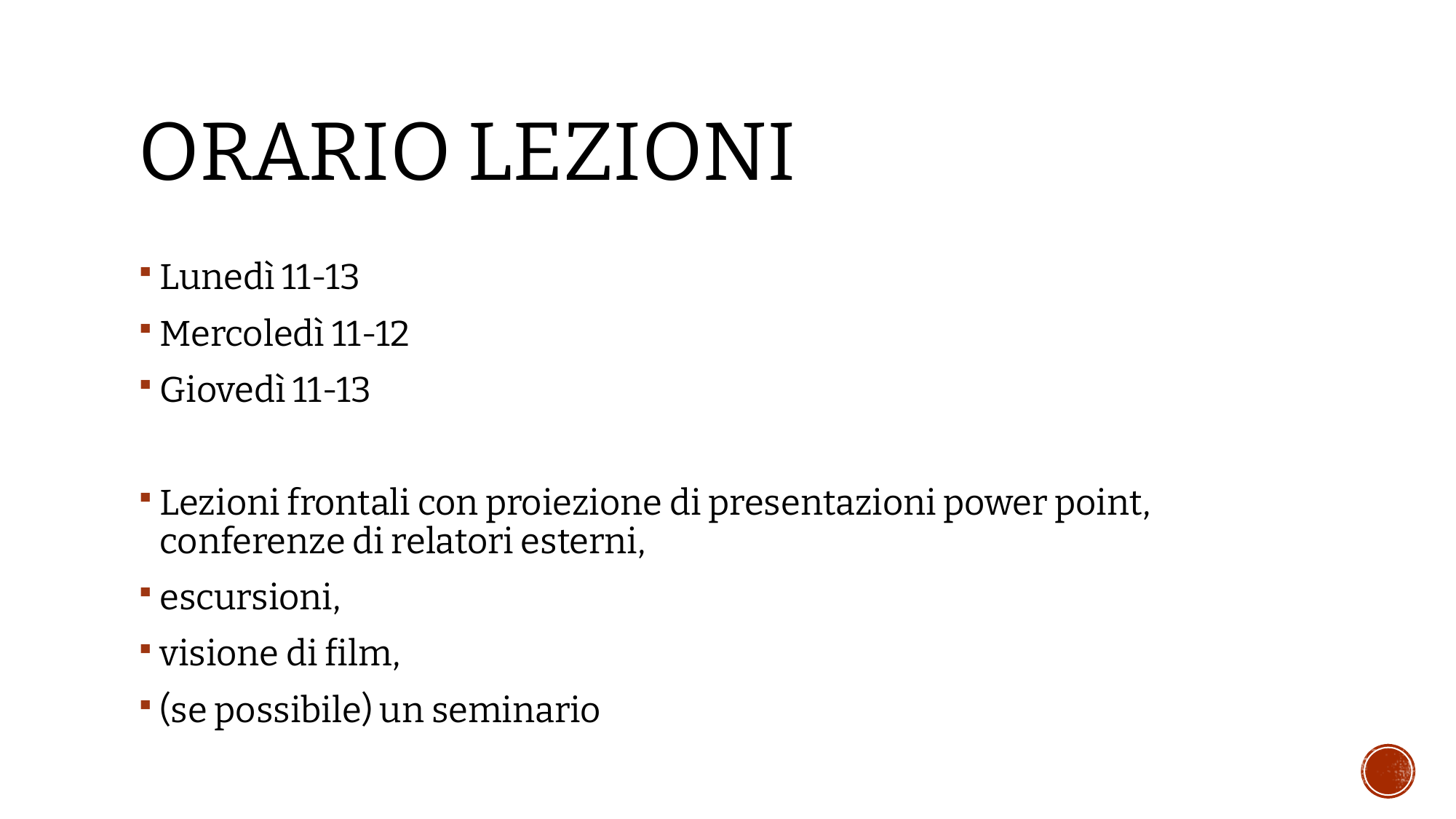

# Orario Lezioni
Lunedì 11-13
Mercoledì 11-12
Giovedì 11-13

Lezioni frontali con proiezione di presentazioni power point, conferenze di relatori esterni,
escursioni,
visione di film,
(se possibile) un seminario